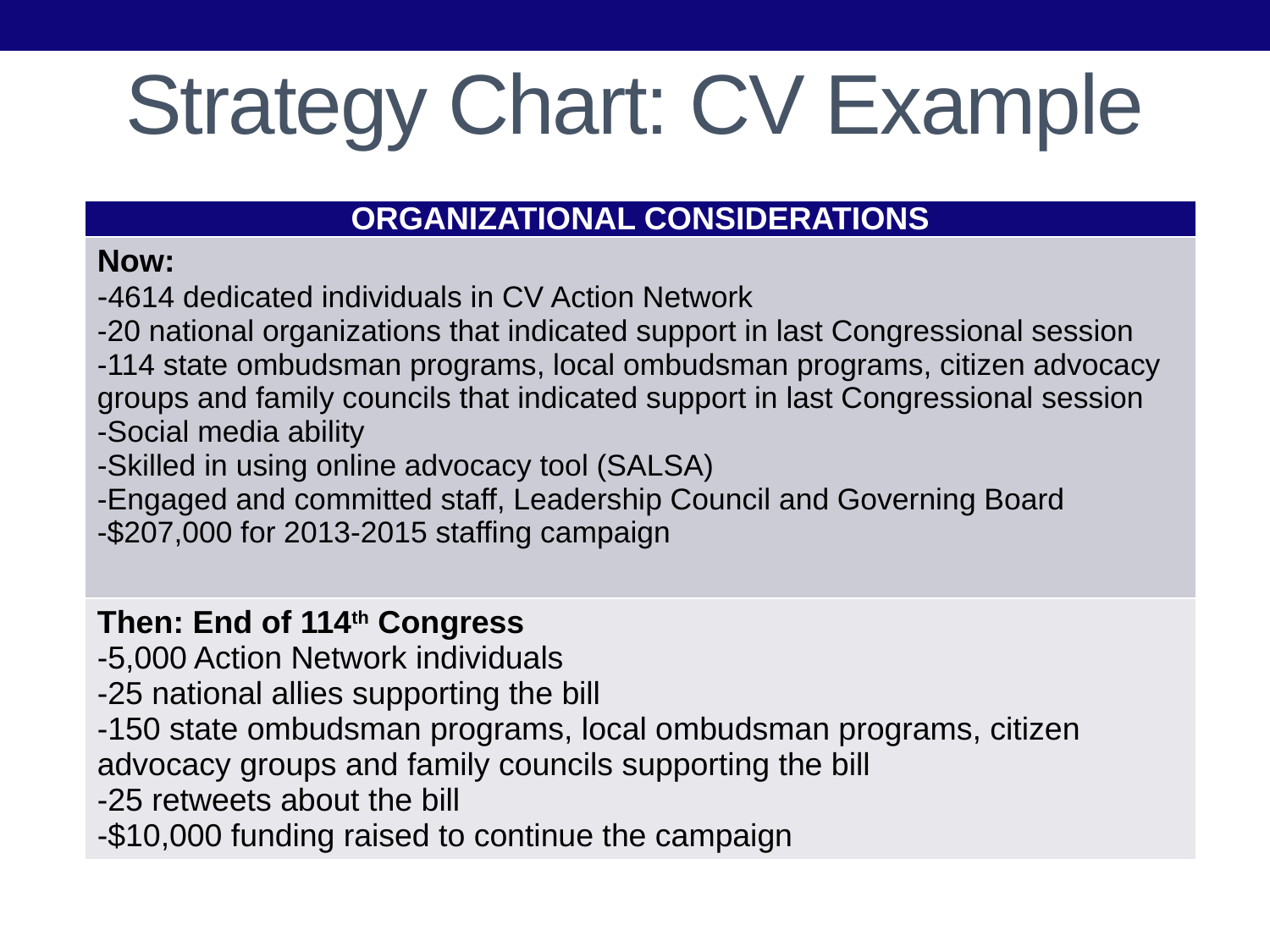

# Strategy Chart: CV Example
| ORGANIZATIONAL CONSIDERATIONS |
| --- |
| Now: -4614 dedicated individuals in CV Action Network -20 national organizations that indicated support in last Congressional session -114 state ombudsman programs, local ombudsman programs, citizen advocacy groups and family councils that indicated support in last Congressional session -Social media ability -Skilled in using online advocacy tool (SALSA) -Engaged and committed staff, Leadership Council and Governing Board -$207,000 for 2013-2015 staffing campaign |
| Then: End of 114th Congress -5,000 Action Network individuals -25 national allies supporting the bill -150 state ombudsman programs, local ombudsman programs, citizen advocacy groups and family councils supporting the bill -25 retweets about the bill -$10,000 funding raised to continue the campaign |